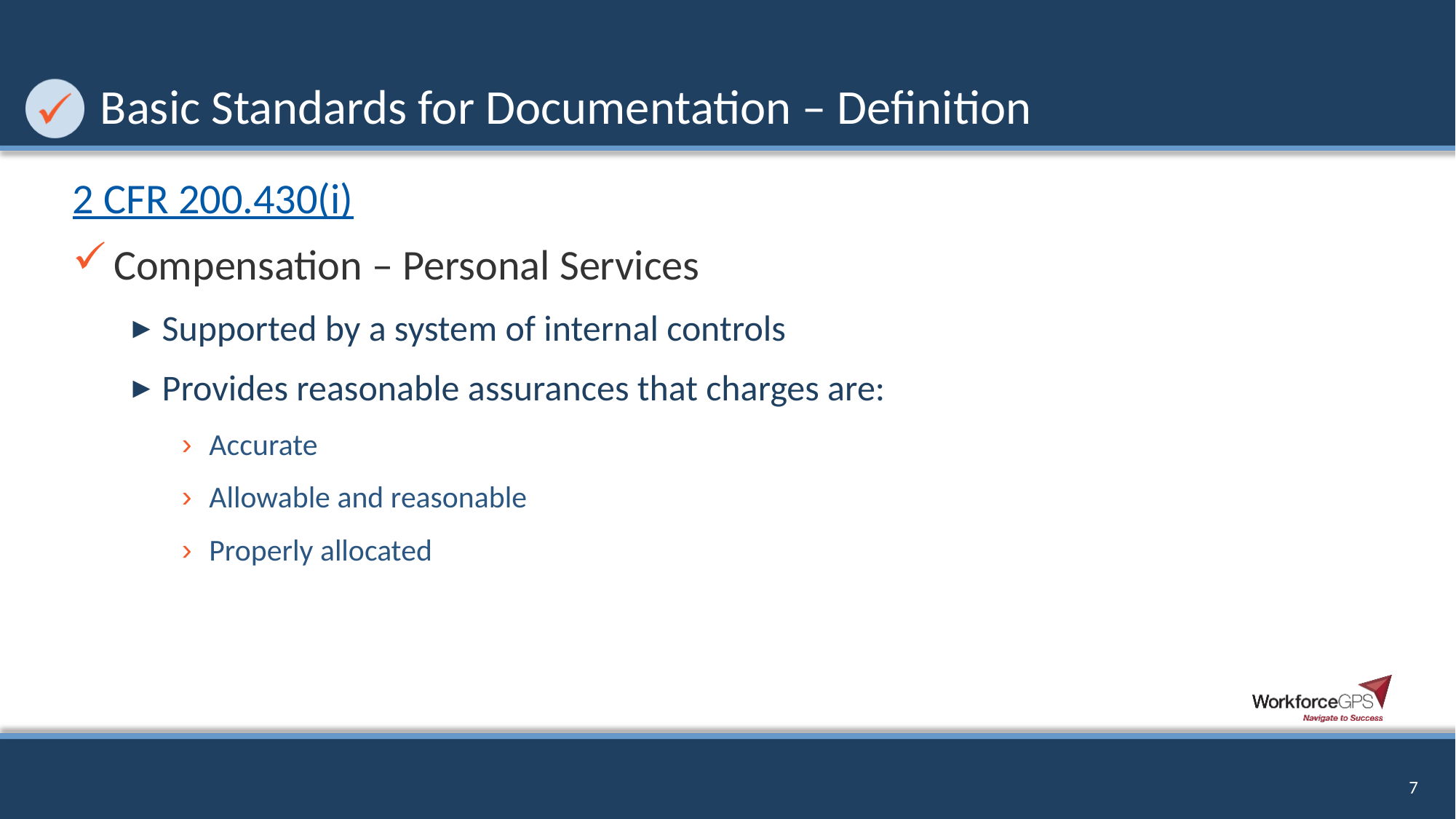

# Basic Standards for Documentation – Definition
2 CFR 200.430(i)
Compensation – Personal Services
Supported by a system of internal controls
Provides reasonable assurances that charges are:
Accurate
Allowable and reasonable
Properly allocated
7